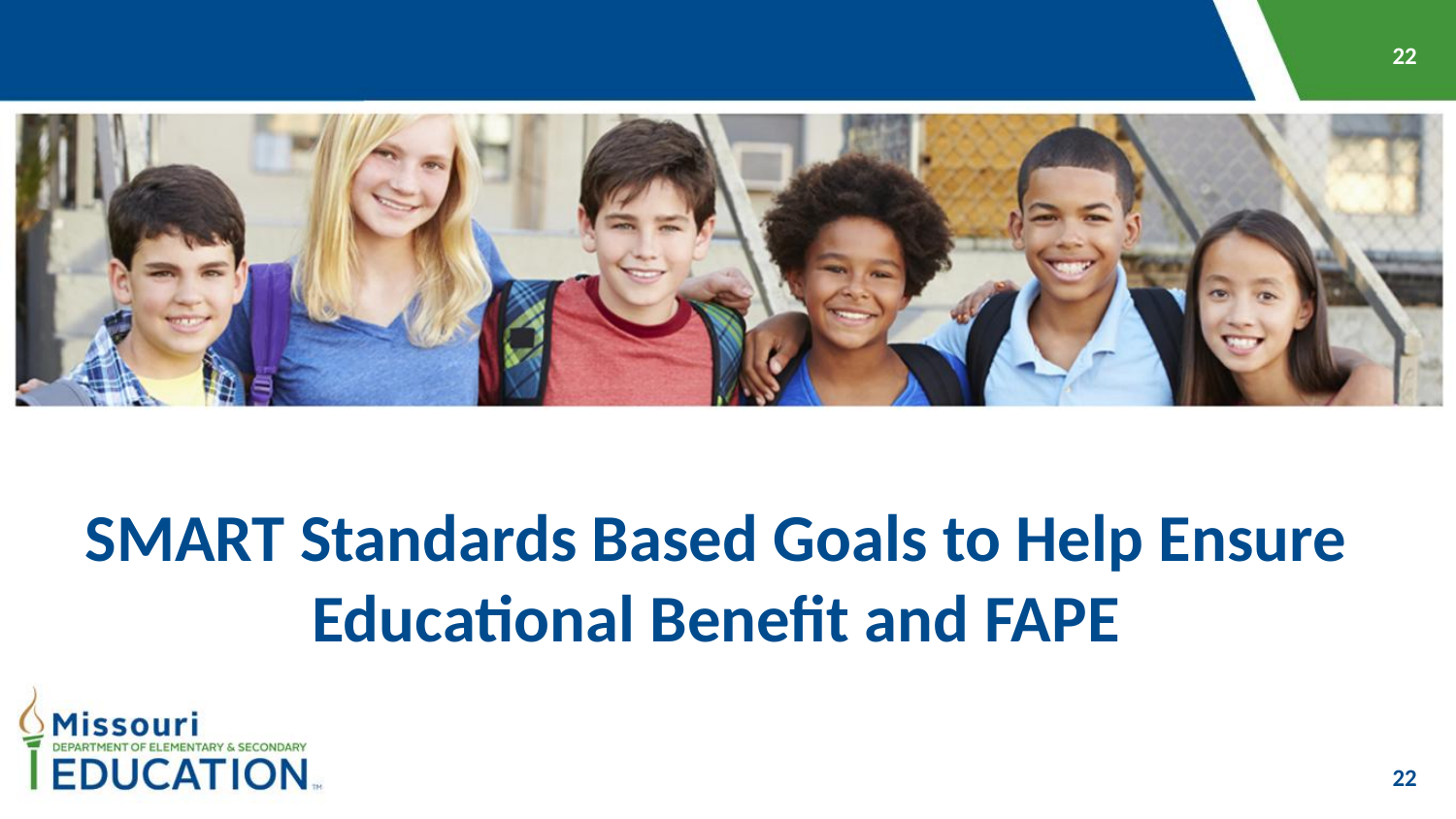

SMART Standards Based Goals to Help Ensure Educational Benefit and FAPE
22